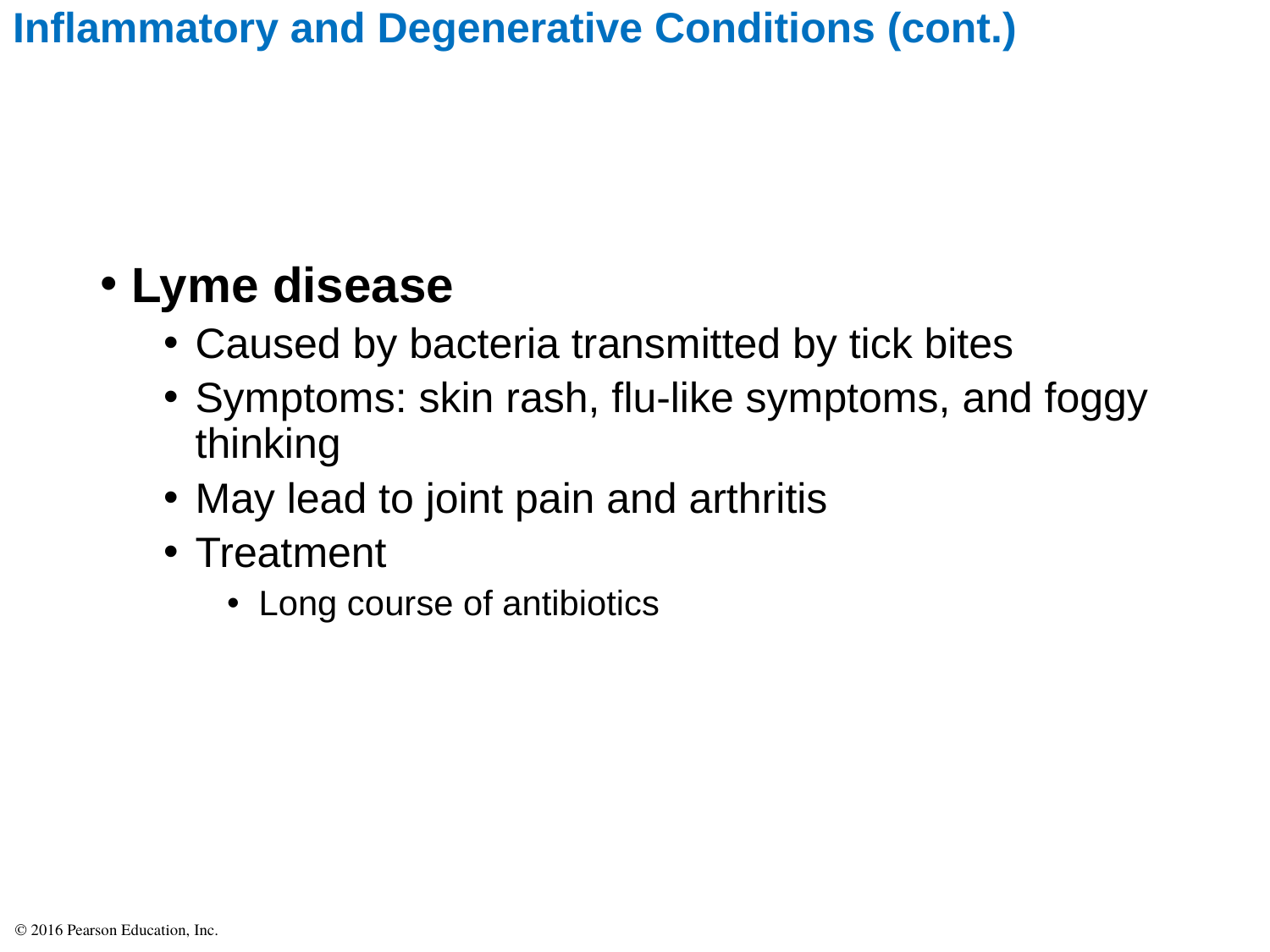

# Inflammatory and Degenerative Conditions (cont.)
Lyme disease
Caused by bacteria transmitted by tick bites
Symptoms: skin rash, flu-like symptoms, and foggy thinking
May lead to joint pain and arthritis
Treatment
Long course of antibiotics
© 2016 Pearson Education, Inc.